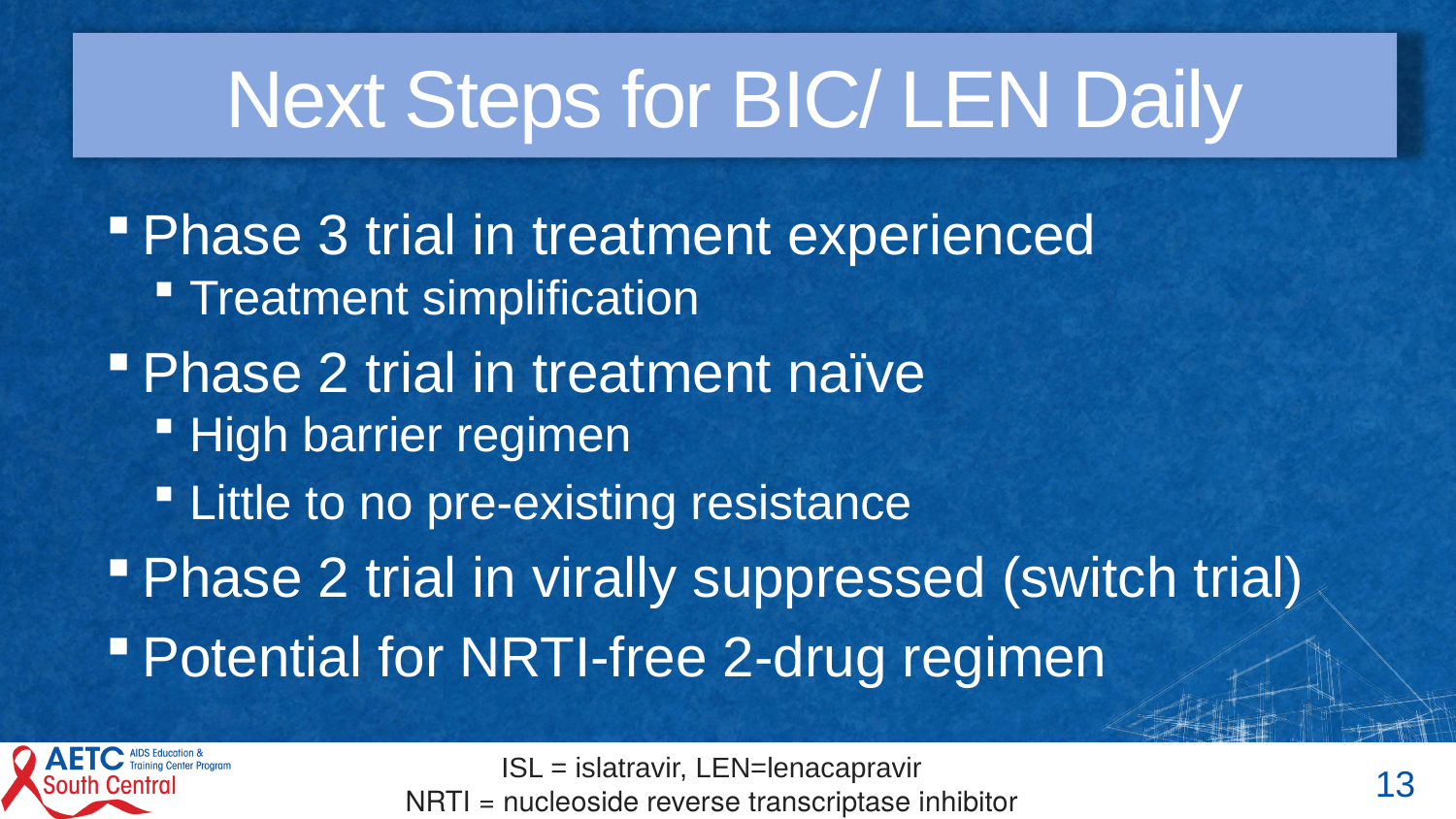

# Next Steps for BIC/ LEN Daily
Phase 3 trial in treatment experienced
Treatment simplification
Phase 2 trial in treatment naïve
High barrier regimen
Little to no pre-existing resistance
Phase 2 trial in virally suppressed (switch trial)
Potential for NRTI-free 2-drug regimen
ISL = islatravir, LEN=lenacapravir
NRTI = nucleoside reverse transcriptase inhibitor